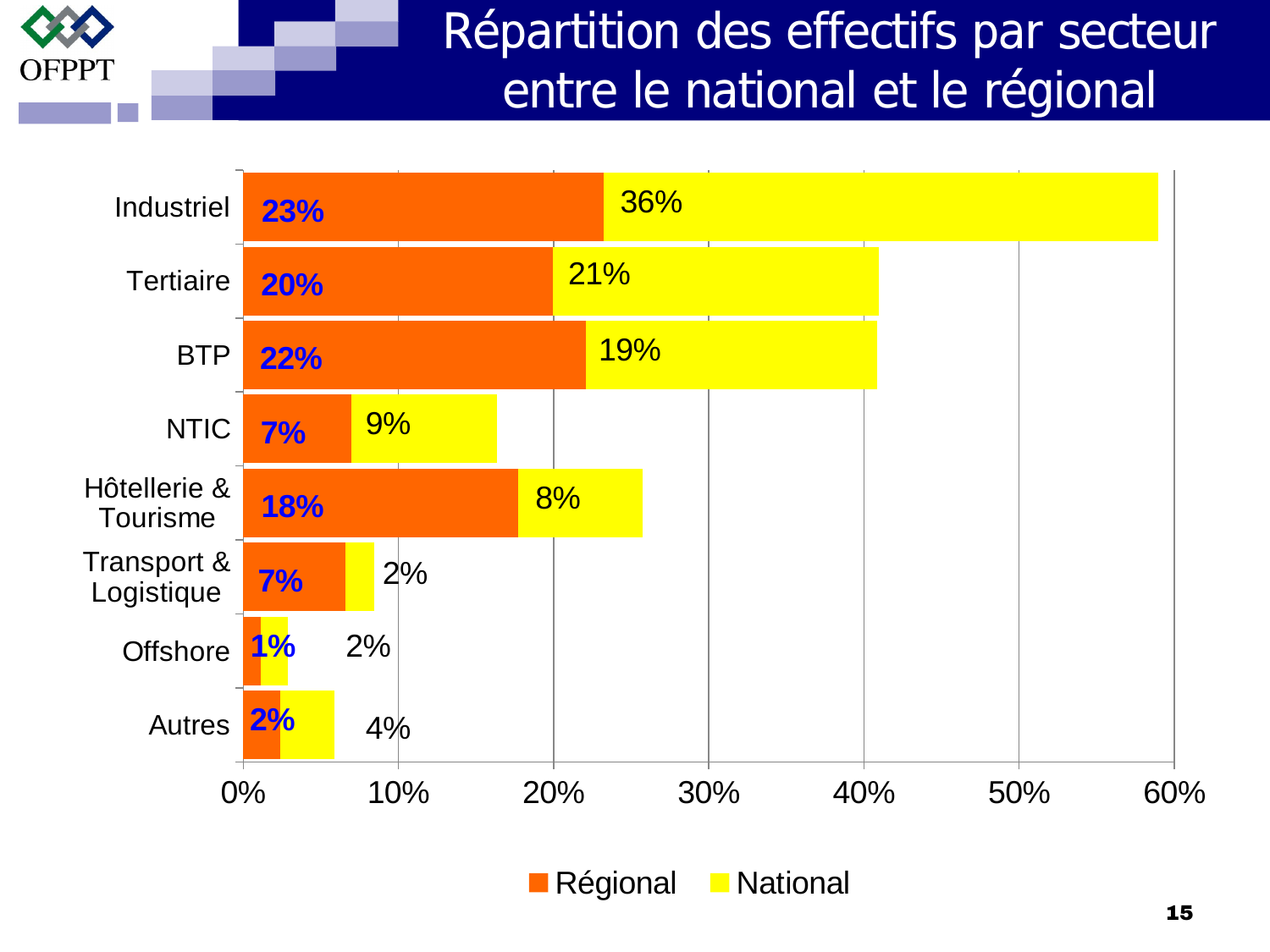

# Répartition des effectifs par secteur entre le national et le régional

### Chart

| Category | Régional | National |
|---|---|---|
| Autres | 0.02358319753757019 | 0.03503529411764708 |
| Offshore | 0.011406844106463889 | 0.017082352941176472 |
| Transport & Logistique | 0.06613253666485605 | 0.018270588235294132 |
| Hôtellerie & Tourisme | 0.17716820568531594 | 0.08016470588235303 |
| NTIC | 0.06961796125294235 | 0.0937794117647059 |
| BTP | 0.22075864566358852 | 0.18786176470588234 |
| Tertiaire | 0.19930291508238276 | 0.21044411764705895 |
| Industriel | 0.2320296940068803 | 0.35736176470588277 |
15